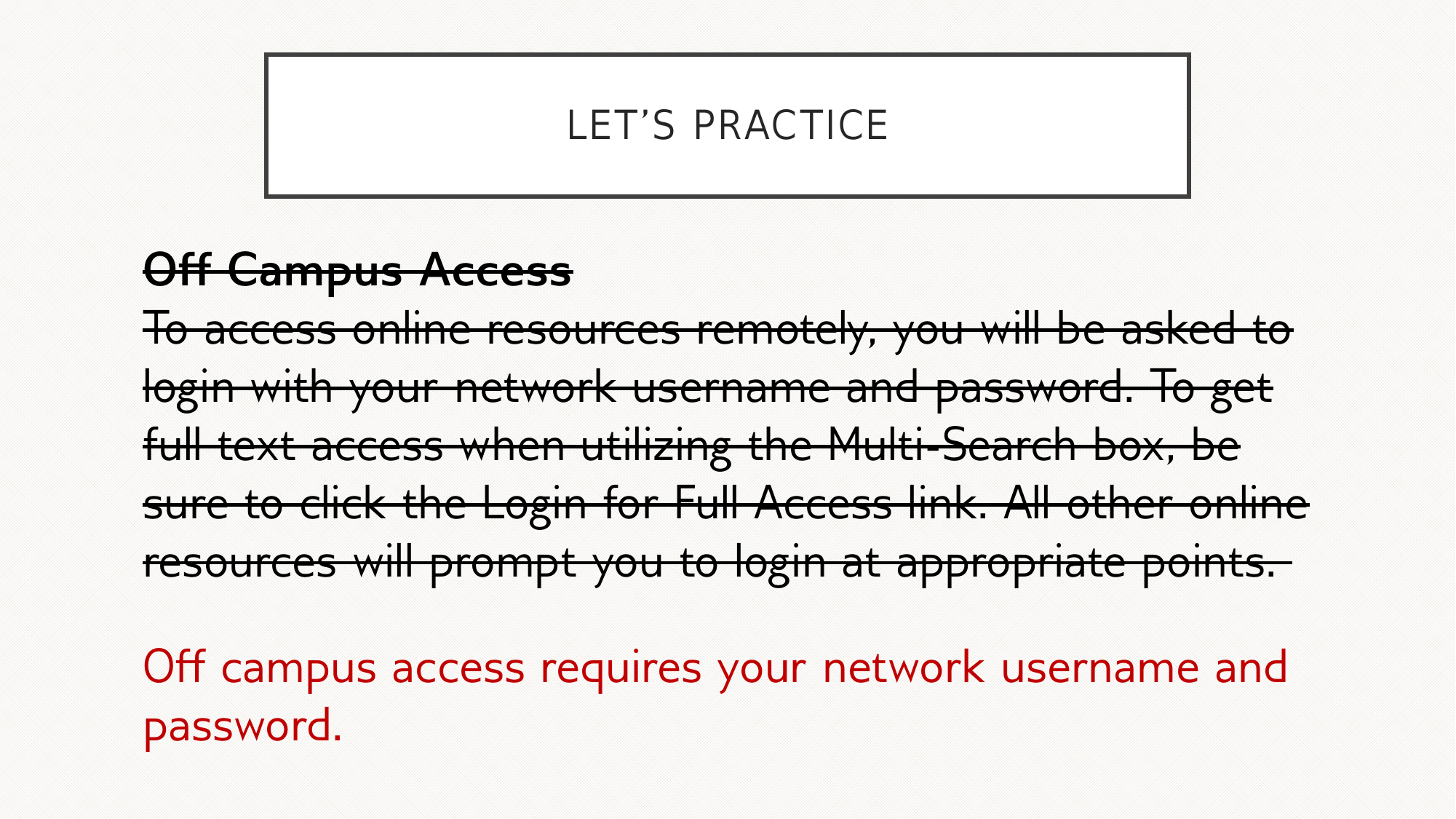

# Let’s practice
Off Campus Access
To access online resources remotely, you will be asked to login with your network username and password. To get full text access when utilizing the Multi-Search box, be sure to click the Login for Full Access link. All other online resources will prompt you to login at appropriate points.

Off campus access requires your network username and password.